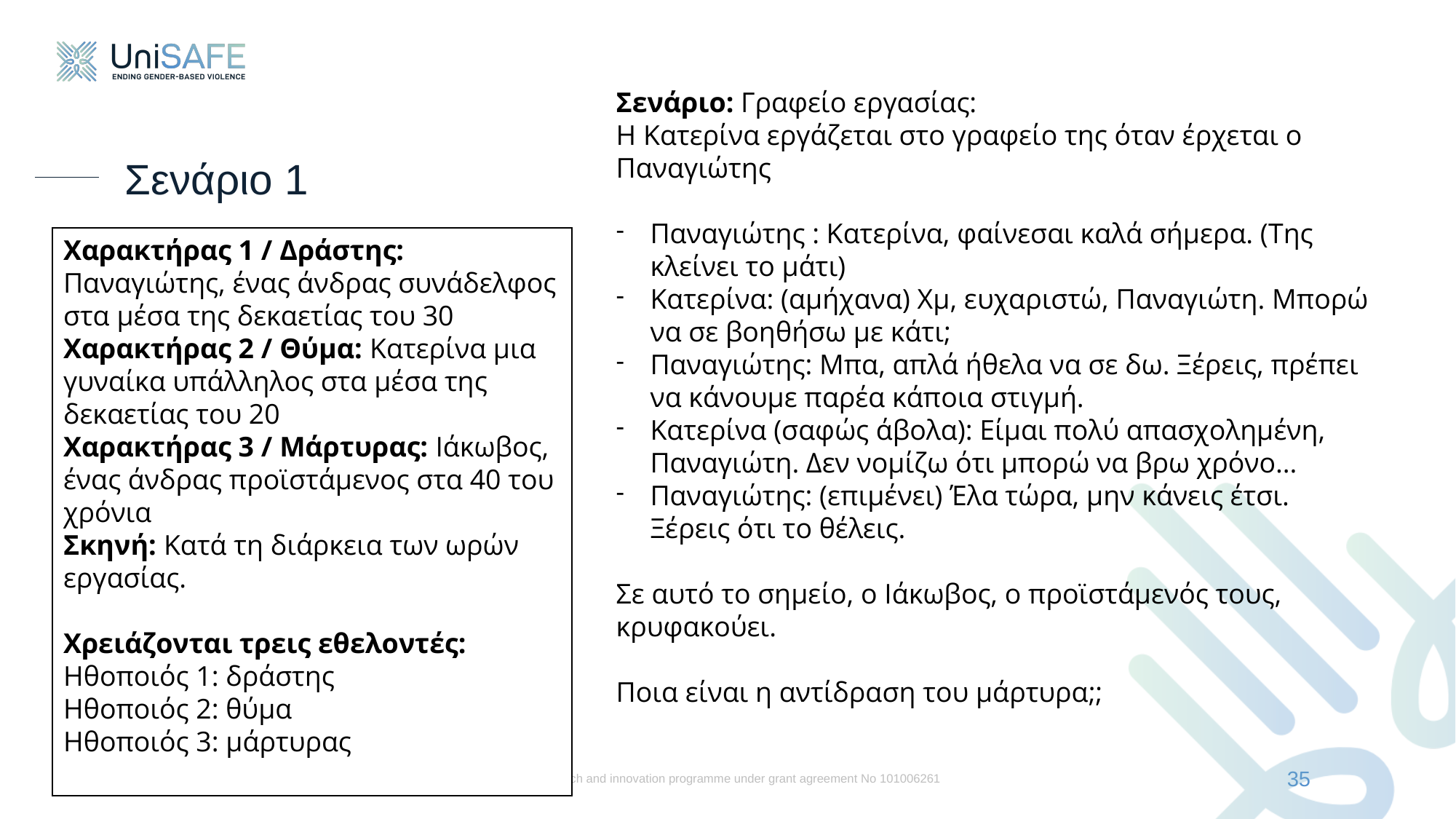

Σενάριο: Γραφείο εργασίας: H Κατερίνα εργάζεται στο γραφείο της όταν έρχεται ο Παναγιώτης

Παναγιώτης : Κατερίνα, φαίνεσαι καλά σήμερα. (Της κλείνει το μάτι)
Κατερίνα: (αμήχανα) Χμ, ευχαριστώ, Παναγιώτη. Μπορώ να σε βοηθήσω με κάτι;
Παναγιώτης: Μπα, απλά ήθελα να σε δω. Ξέρεις, πρέπει να κάνουμε παρέα κάποια στιγμή.
Κατερίνα (σαφώς άβολα): Είμαι πολύ απασχολημένη, Παναγιώτη. Δεν νομίζω ότι μπορώ να βρω χρόνο...
Παναγιώτης: (επιμένει) Έλα τώρα, μην κάνεις έτσι. Ξέρεις ότι το θέλεις.

Σε αυτό το σημείο, ο Ιάκωβος, ο προϊστάμενός τους, κρυφακούει.

Ποια είναι η αντίδραση του μάρτυρα;;
# Σενάριο 1
Χαρακτήρας 1 / Δράστης: Παναγιώτης, ένας άνδρας συνάδελφος στα μέσα της δεκαετίας του 30
Χαρακτήρας 2 / Θύμα: Κατερίνα μια γυναίκα υπάλληλος στα μέσα της δεκαετίας του 20
Χαρακτήρας 3 / Μάρτυρας: Ιάκωβος, ένας άνδρας προϊστάμενος στα 40 του χρόνια
Σκηνή: Κατά τη διάρκεια των ωρών εργασίας.

Χρειάζονται τρεις εθελοντές:
Ηθοποιός 1: δράστης
Ηθοποιός 2: θύμα
Ηθοποιός 3: μάρτυρας

35